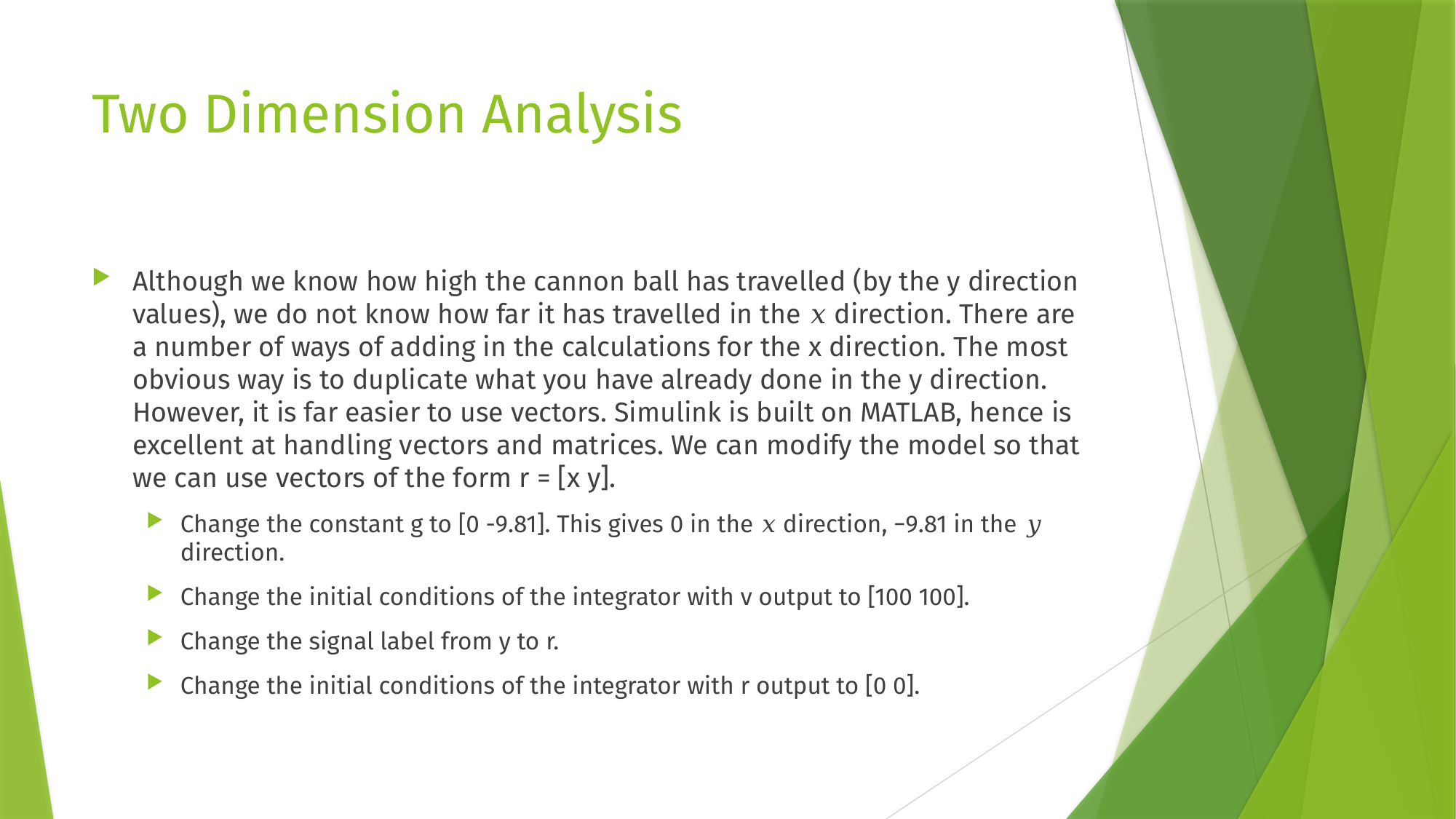

# Two Dimension Analysis
Although we know how high the cannon ball has travelled (by the y direction values), we do not know how far it has travelled in the 𝑥 direction. There are a number of ways of adding in the calculations for the x direction. The most obvious way is to duplicate what you have already done in the y direction. However, it is far easier to use vectors. Simulink is built on MATLAB, hence is excellent at handling vectors and matrices. We can modify the model so that we can use vectors of the form r = [x y].
Change the constant g to [0 -9.81]. This gives 0 in the 𝑥 direction, −9.81 in the 𝑦 direction.
Change the initial conditions of the integrator with v output to [100 100].
Change the signal label from y to r.
Change the initial conditions of the integrator with r output to [0 0].